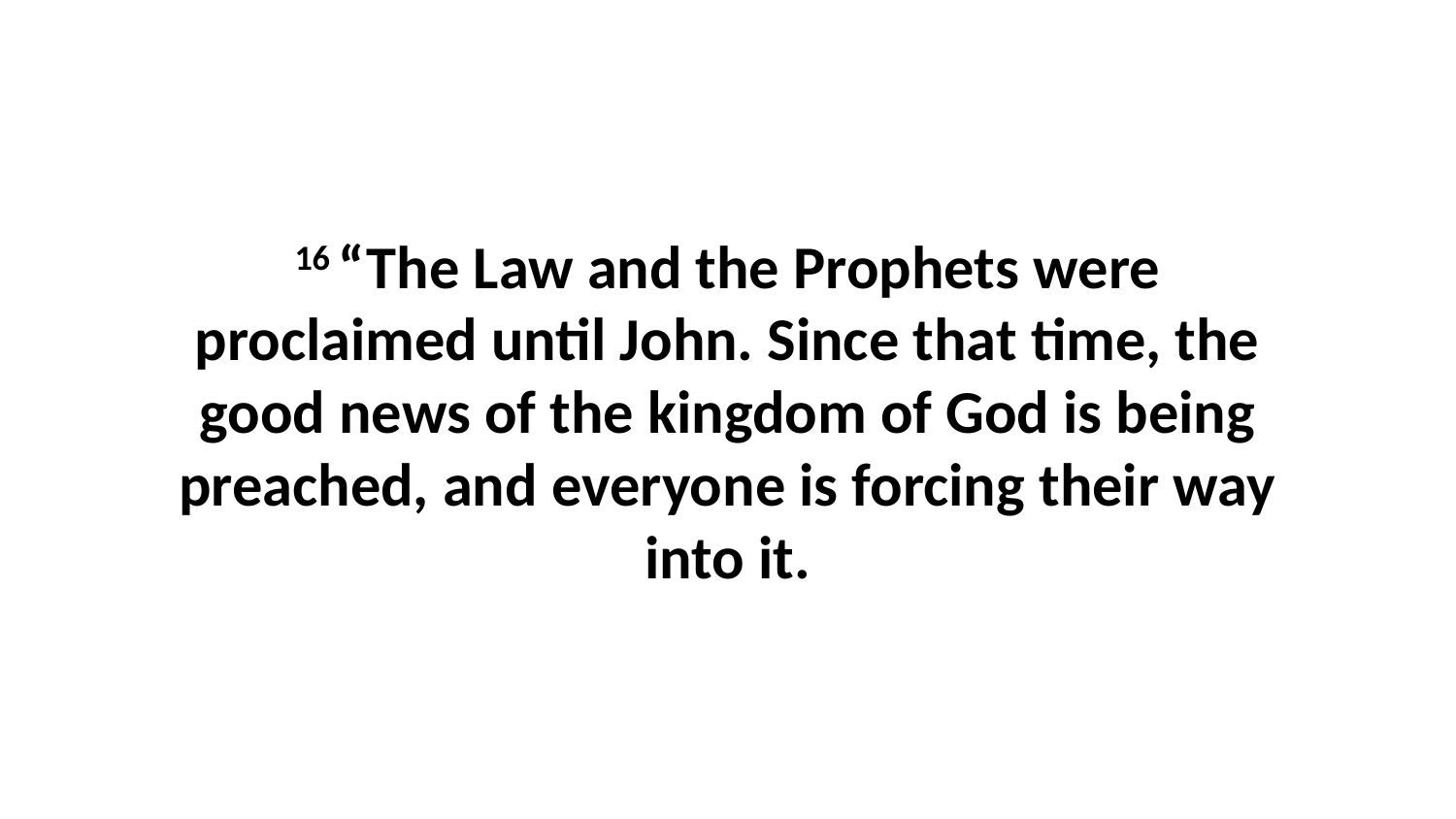

16 “The Law and the Prophets were proclaimed until John. Since that time, the good news of the kingdom of God is being preached, and everyone is forcing their way into it.